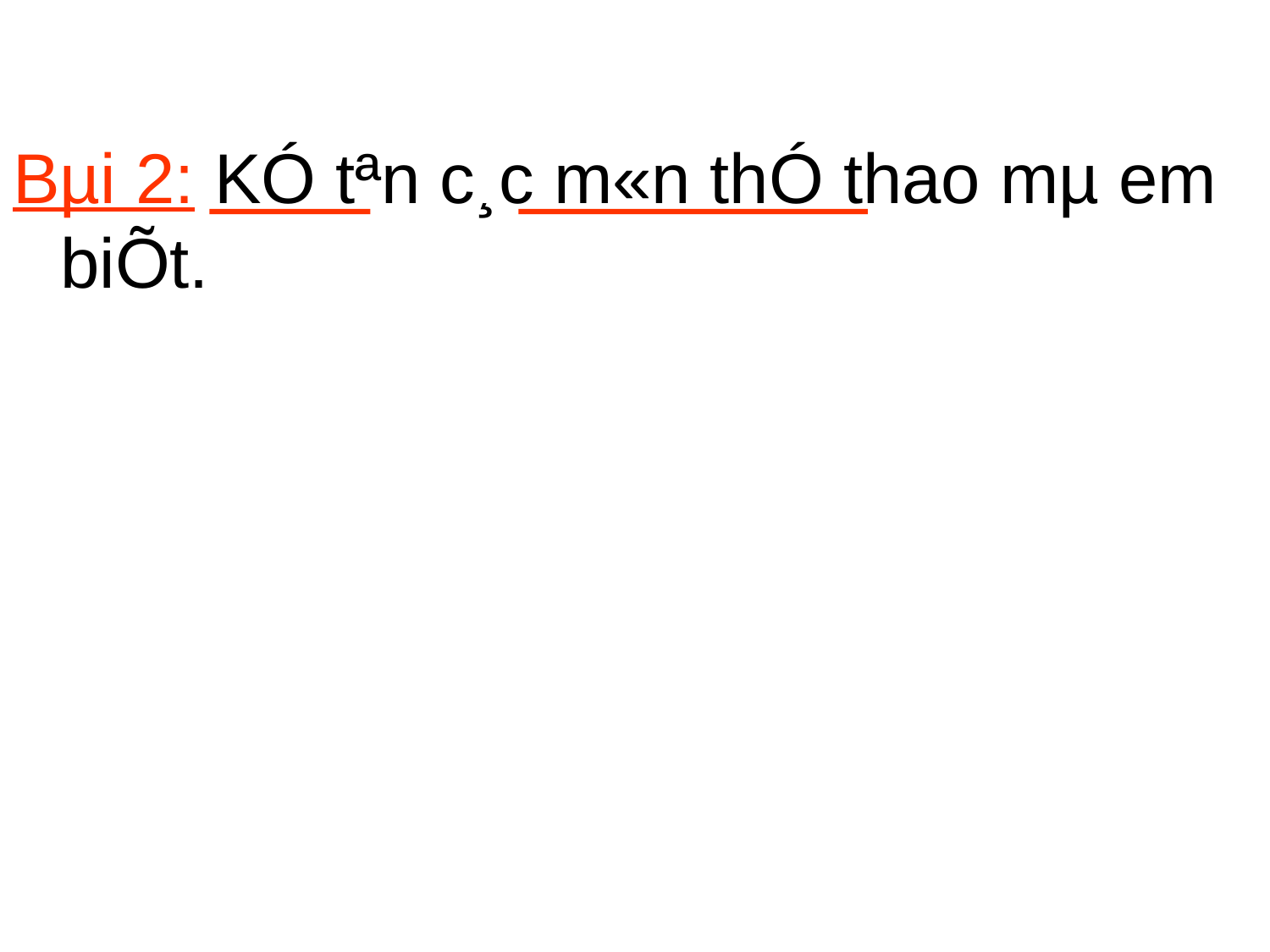

Bµi 2: KÓ tªn c¸c m«n thÓ thao mµ em biÕt.